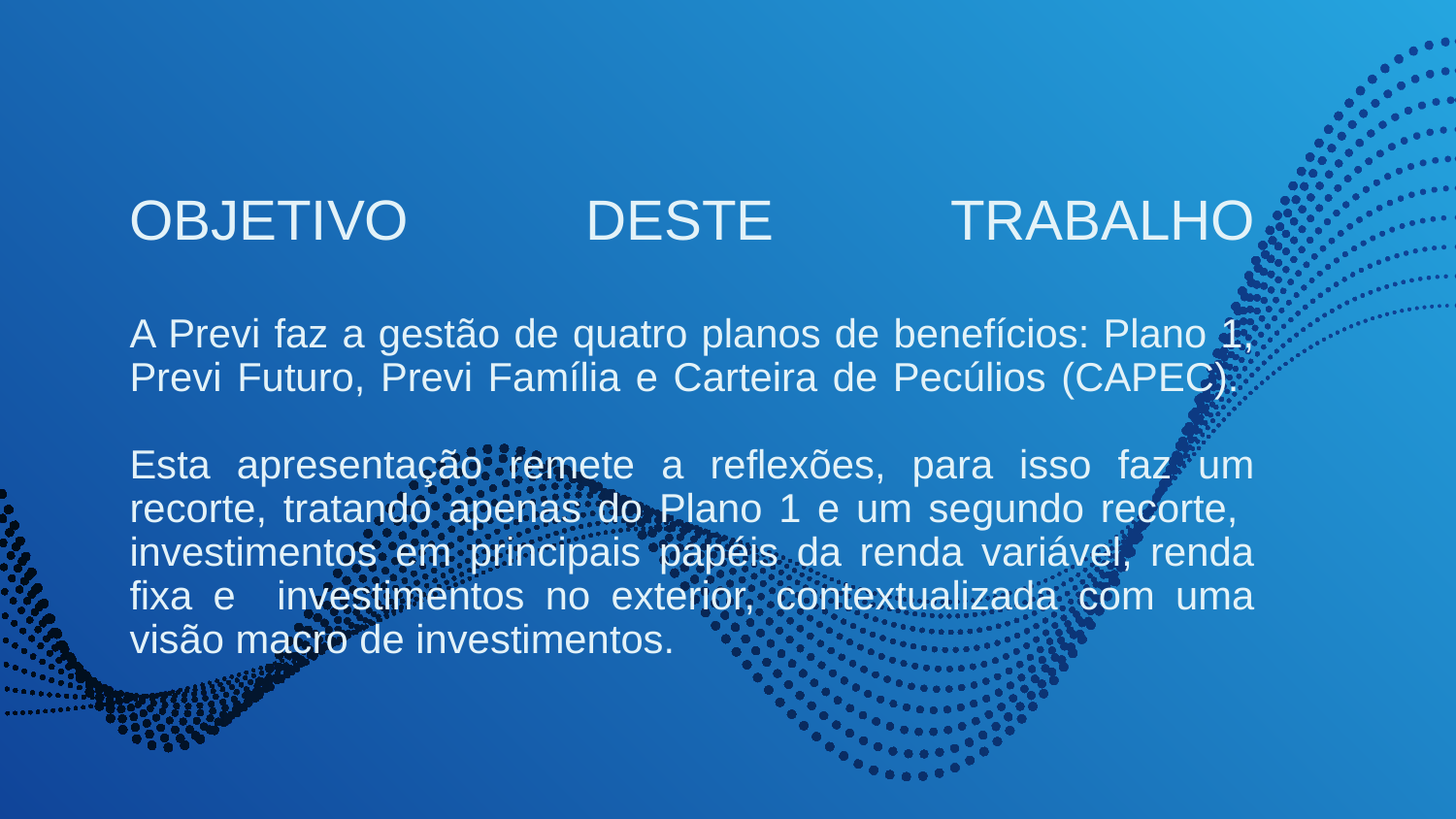

# OBJETIVO DESTE TRABALHO A Previ faz a gestão de quatro planos de benefícios: Plano 1, Previ Futuro, Previ Família e Carteira de Pecúlios (CAPEC). Esta apresentação remete a reflexões, para isso faz um recorte, tratando apenas do Plano 1 e um segundo recorte,  investimentos em principais papéis da renda variável, renda fixa e  investimentos no exterior, contextualizada com uma visão macro de investimentos.